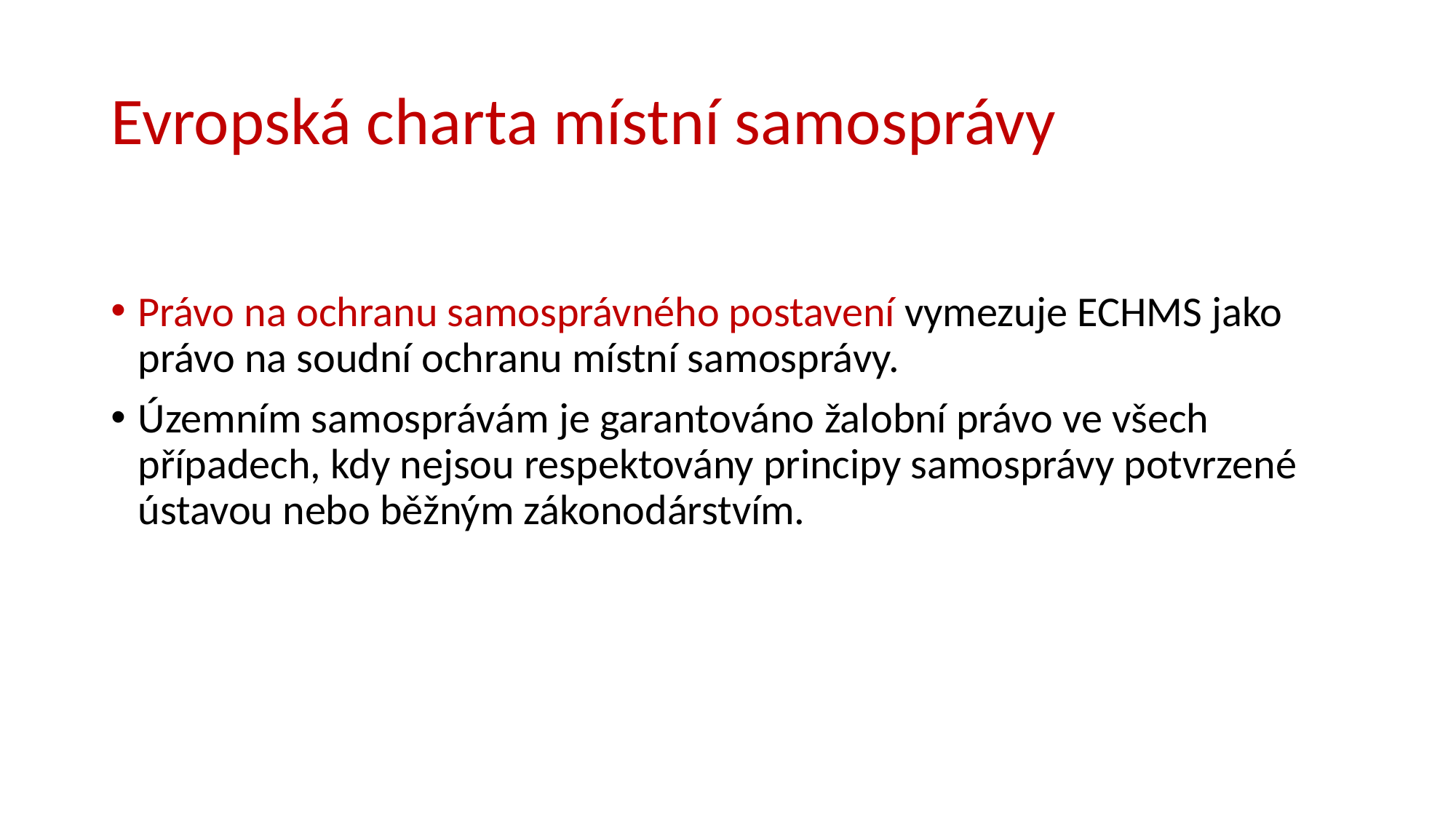

# Evropská charta místní samosprávy

Právo na ochranu samosprávného postavení vymezuje ECHMS jako právo na soudní ochranu místní samosprávy.
Územním samosprávám je garantováno žalobní právo ve všech případech, kdy nejsou respektovány principy samosprávy potvrzené ústavou nebo běžným zákonodárstvím.